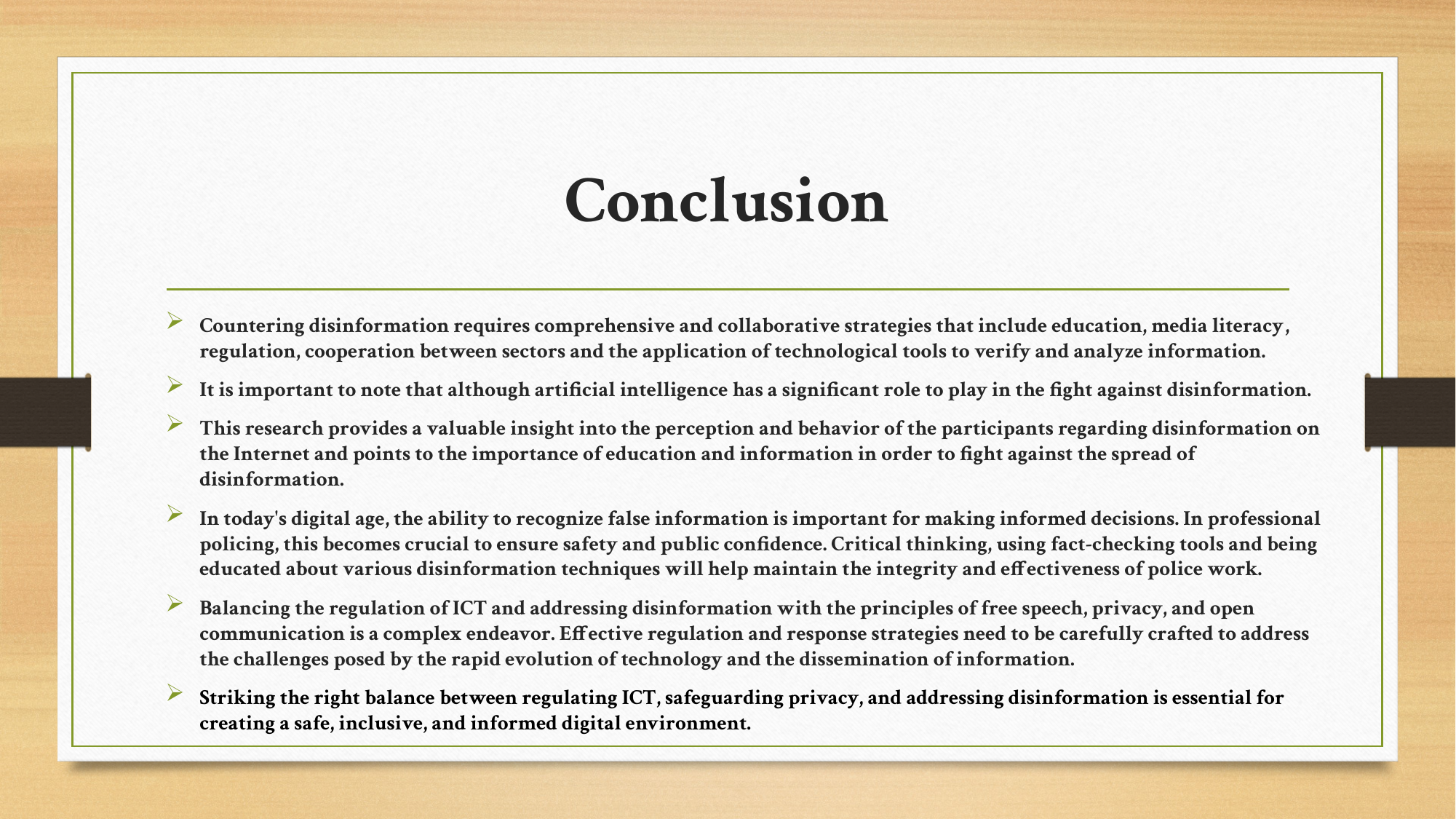

# Conclusion
Countering disinformation requires comprehensive and collaborative strategies that include education, media literacy, regulation, cooperation between sectors and the application of technological tools to verify and analyze information.
It is important to note that although artificial intelligence has a significant role to play in the fight against disinformation.
This research provides a valuable insight into the perception and behavior of the participants regarding disinformation on the Internet and points to the importance of education and information in order to fight against the spread of disinformation.
In today's digital age, the ability to recognize false information is important for making informed decisions. In professional policing, this becomes crucial to ensure safety and public confidence. Critical thinking, using fact-checking tools and being educated about various disinformation techniques will help maintain the integrity and effectiveness of police work.
Balancing the regulation of ICT and addressing disinformation with the principles of free speech, privacy, and open communication is a complex endeavor. Effective regulation and response strategies need to be carefully crafted to address the challenges posed by the rapid evolution of technology and the dissemination of information.
Striking the right balance between regulating ICT, safeguarding privacy, and addressing disinformation is essential for creating a safe, inclusive, and informed digital environment.